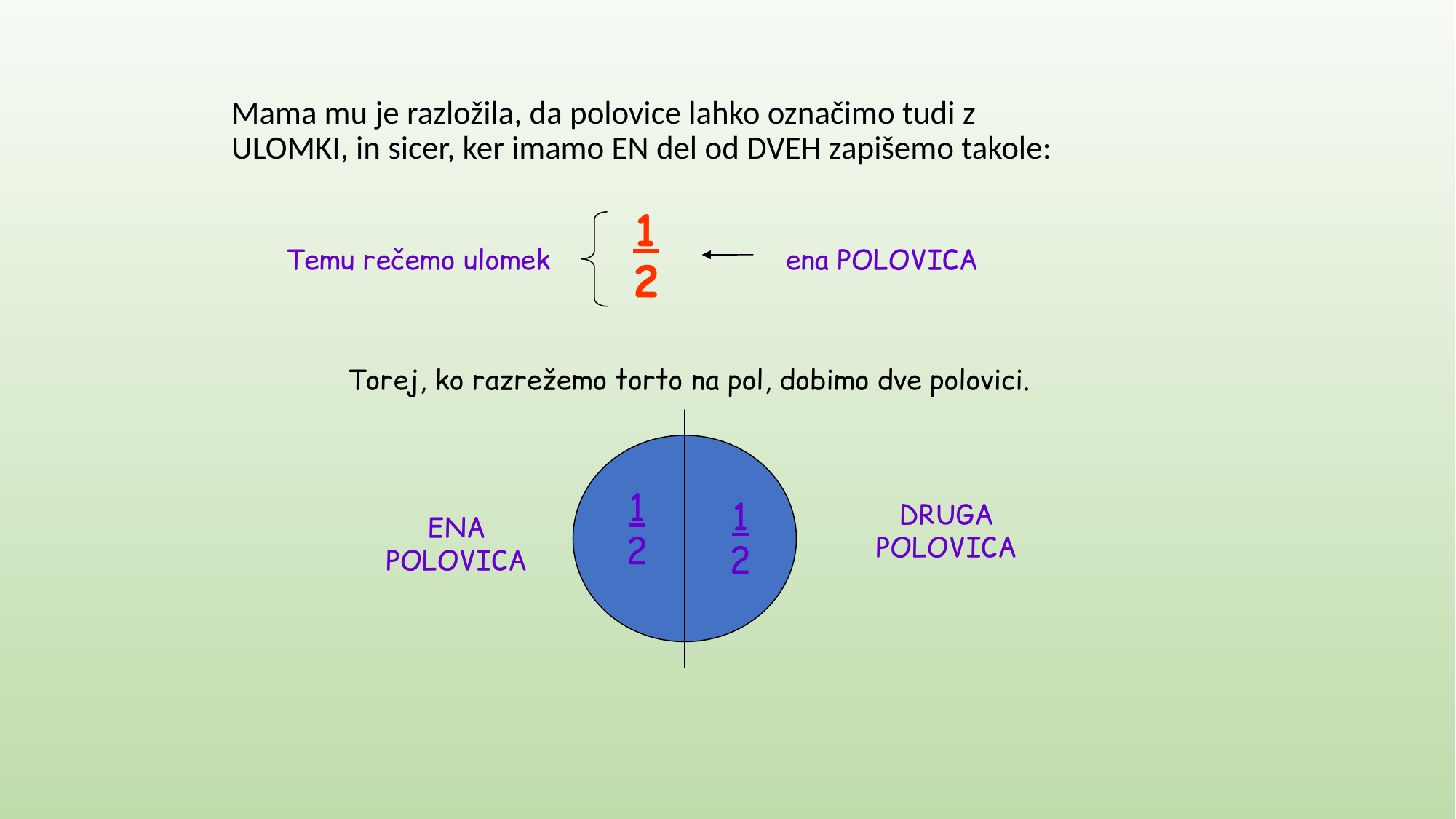

# Mama mu je razložila, da polovice lahko označimo tudi z ULOMKI, in sicer, ker imamo EN del od DVEH zapišemo takole:

Temu rečemo ulomek
1
2
ena POLOVICA

Torej, ko razrežemo torto na pol, dobimo dve polovici.

ENA POLOVICA
1
2
1
2
DRUGA POLOVICA